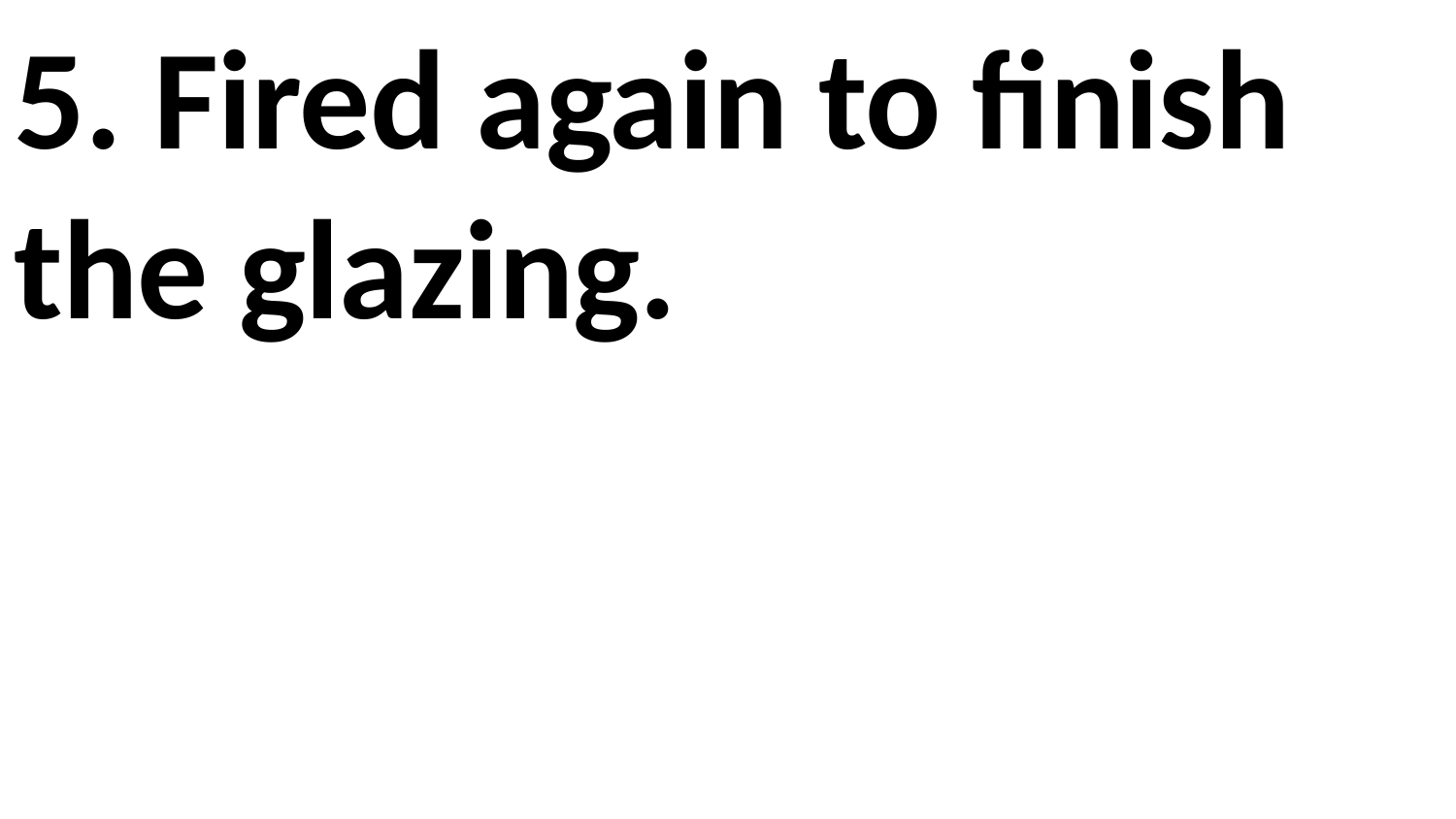

5. Fired again to finish the glazing.